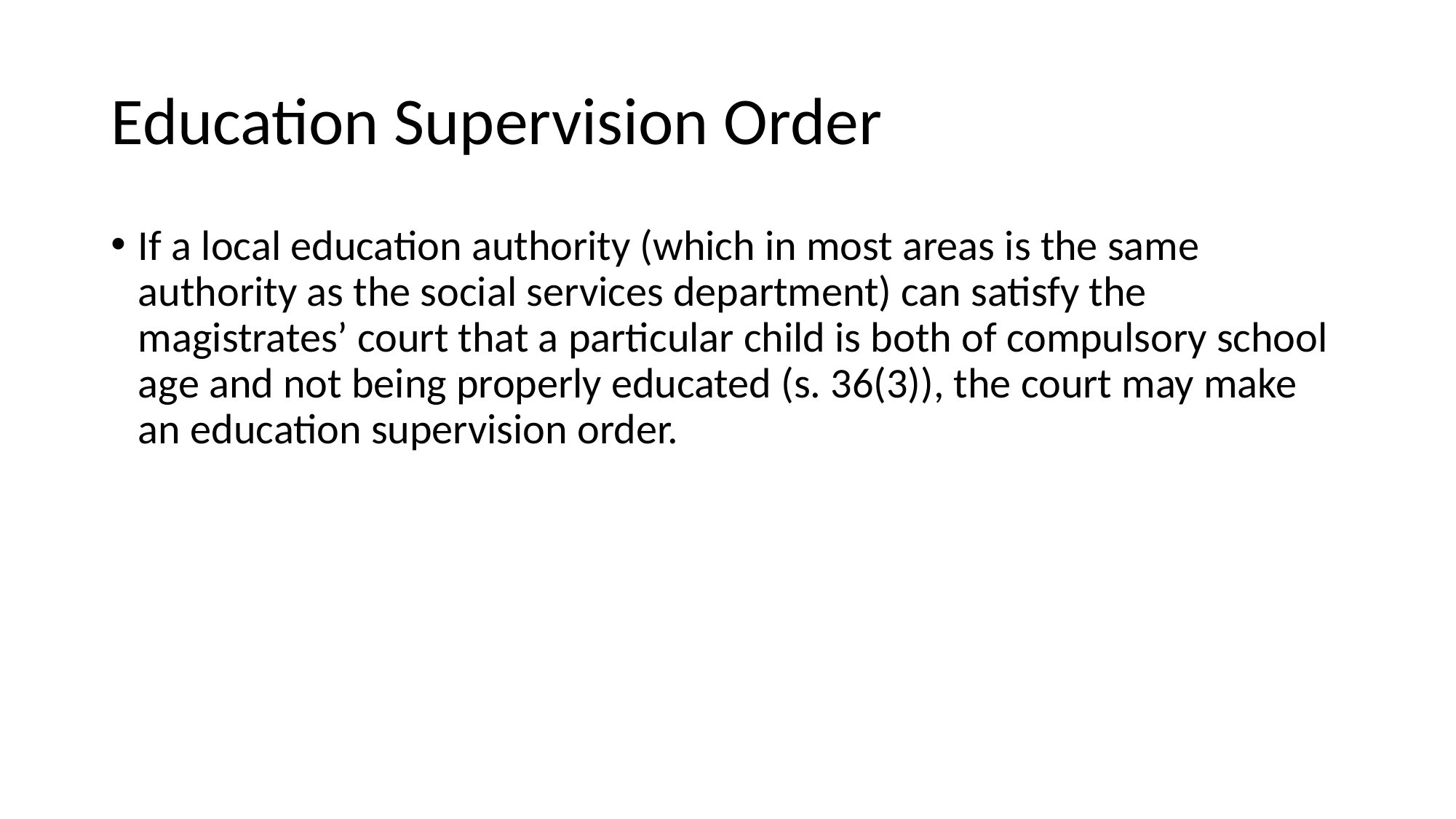

# Education Supervision Order
If a local education authority (which in most areas is the same authority as the social services department) can satisfy the magistrates’ court that a particular child is both of compulsory school age and not being properly educated (s. 36(3)), the court may make an education supervision order.